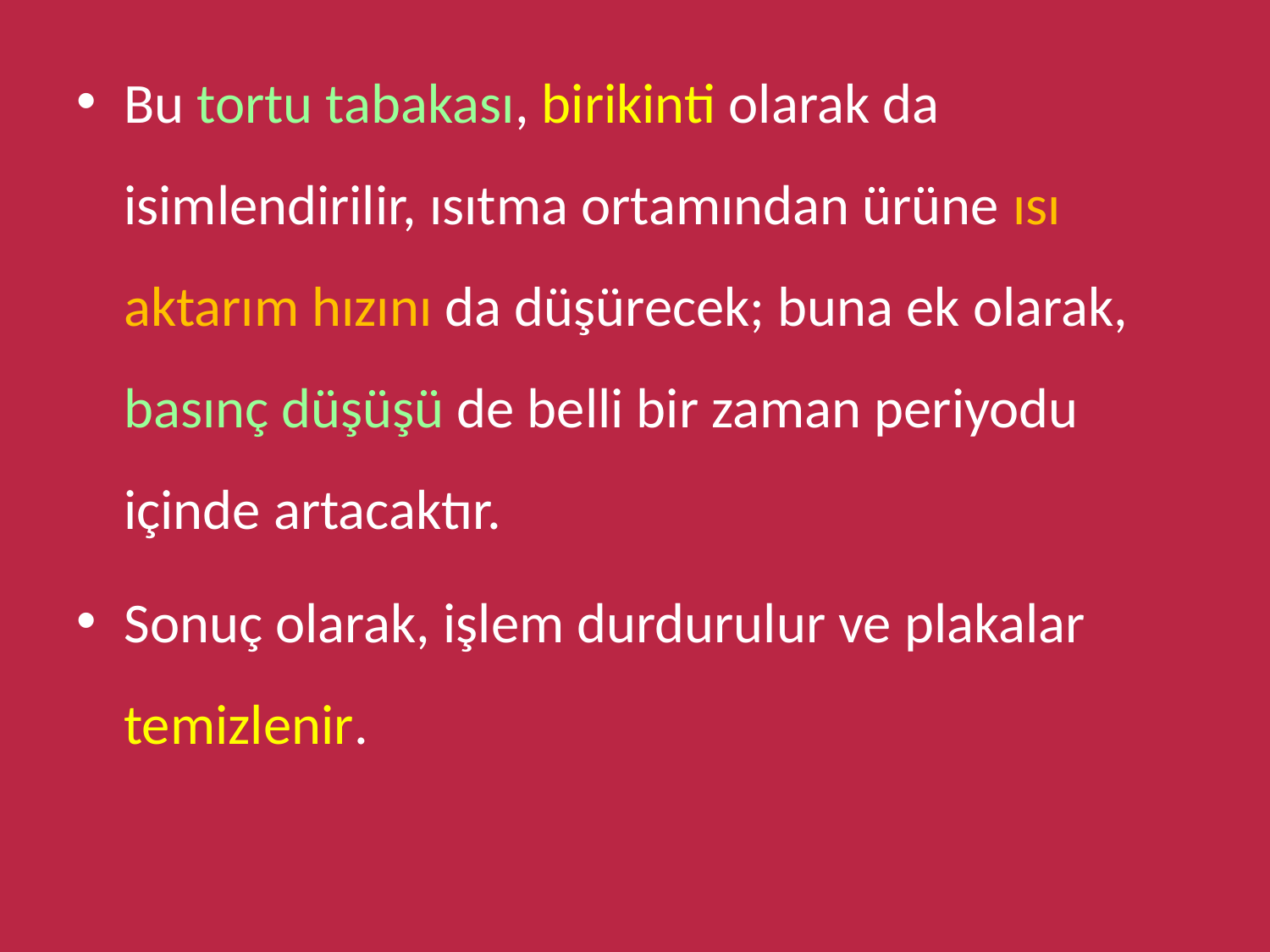

Bu tortu tabakası, birikinti olarak da isimlendirilir, ısıtma ortamından ürüne ısı aktarım hızını da düşürecek; buna ek olarak, basınç düşüşü de belli bir zaman periyodu içinde artacaktır.
Sonuç olarak, işlem durdurulur ve plakalar temizlenir.